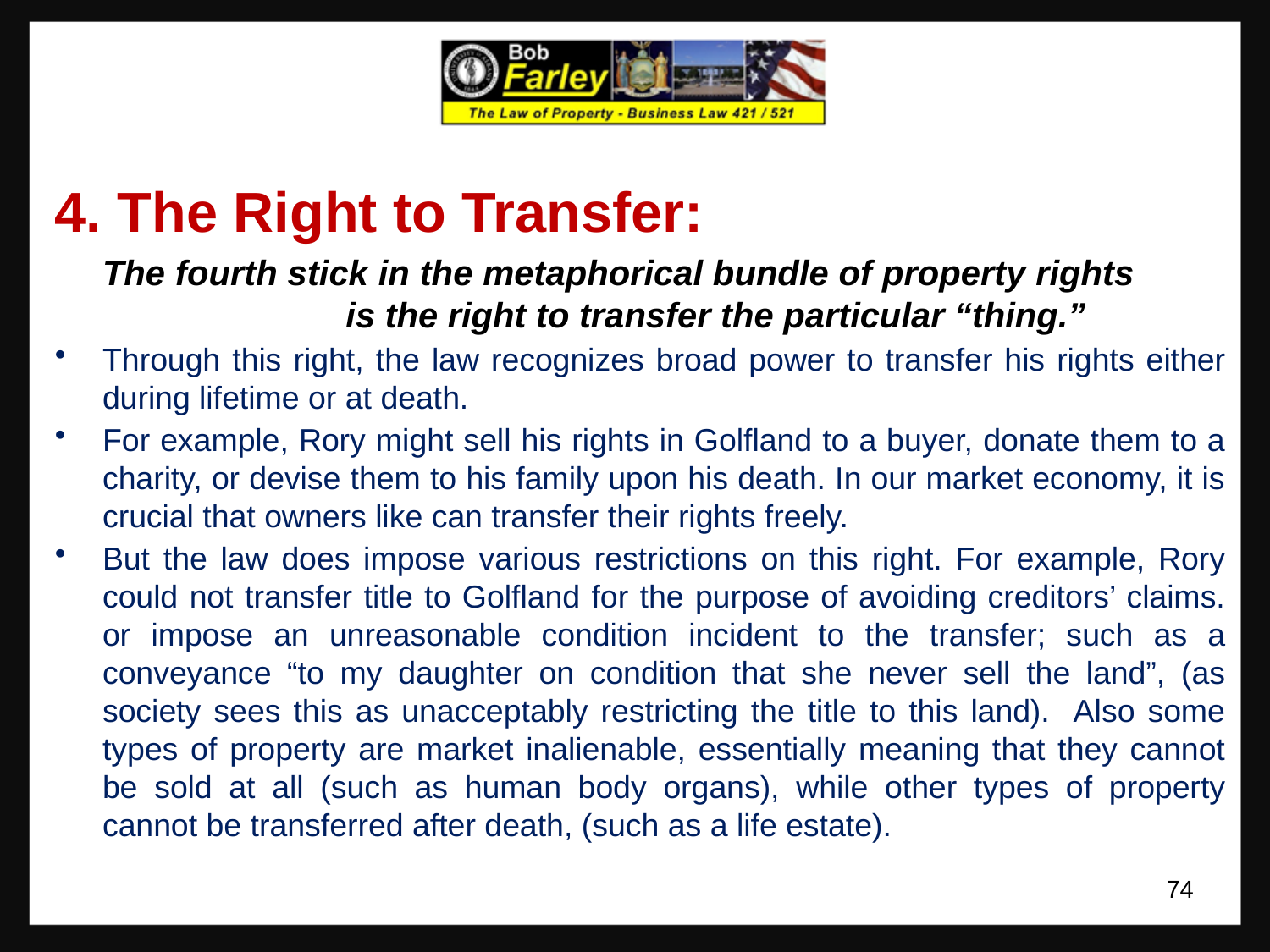

4. The Right to Transfer:
	The fourth stick in the metaphorical bundle of property rights                                   is the right to transfer the particular “thing.”
Through this right, the law recognizes broad power to transfer his rights either during lifetime or at death.
For example, Rory might sell his rights in Golfland to a buyer, donate them to a charity, or devise them to his family upon his death. In our market economy, it is crucial that owners like can transfer their rights freely.
But the law does impose various restrictions on this right. For example, Rory could not transfer title to Golfland for the purpose of avoiding creditors’ claims. or impose an unreasonable condition incident to the transfer; such as a conveyance “to my daughter on condition that she never sell the land”, (as society sees this as unacceptably restricting the title to this land).  Also some types of property are market inalienable, essentially meaning that they cannot be sold at all (such as human body organs), while other types of property cannot be transferred after death, (such as a life estate).

74